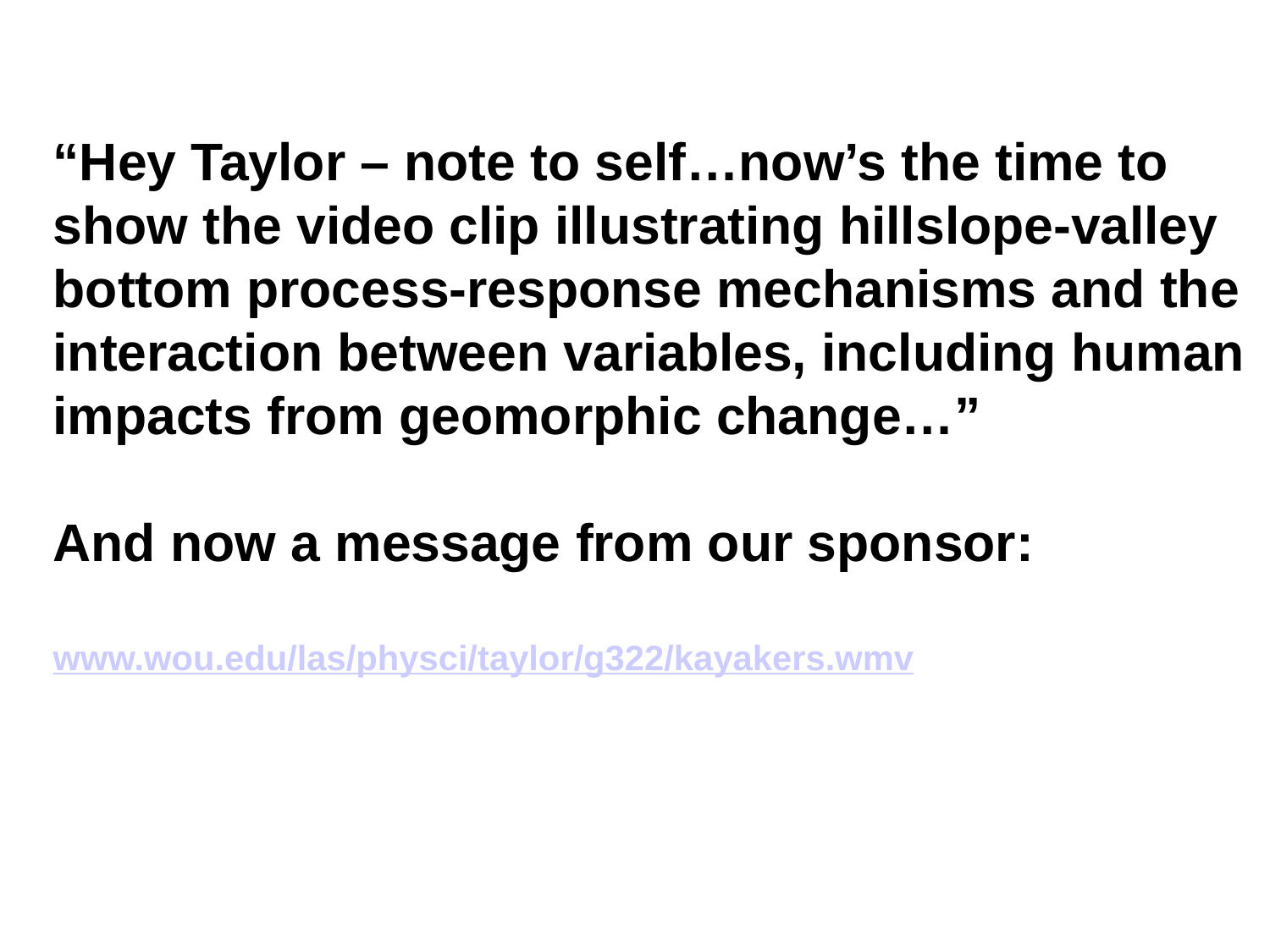

“Hey Taylor – note to self…now’s the time to show the video clip illustrating hillslope-valley bottom process-response mechanisms and the interaction between variables, including human impacts from geomorphic change…”

And now a message from our sponsor:

www.wou.edu/las/physci/taylor/g322/kayakers.wmv